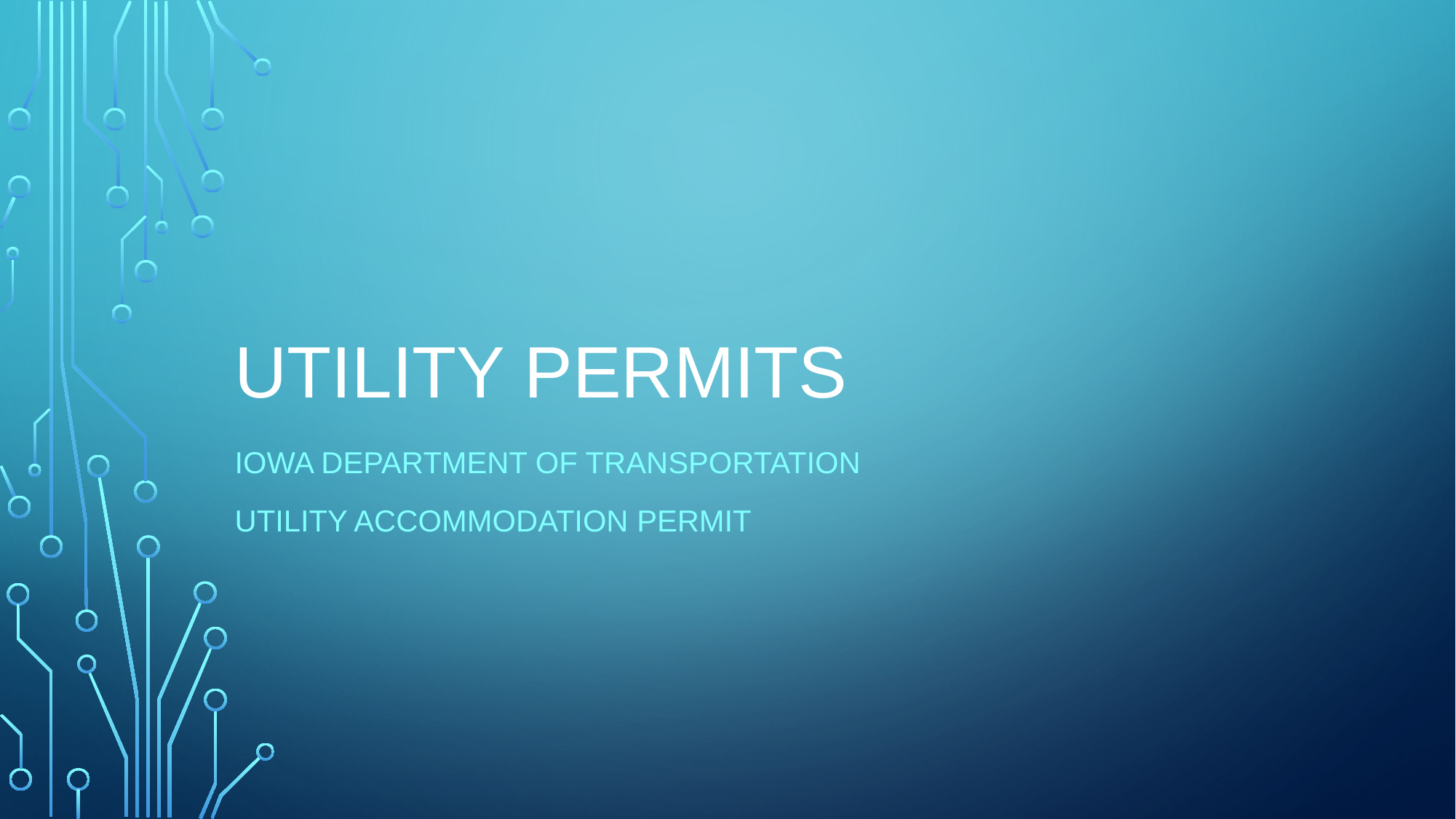

# UTILITY PERMITS
IOWA DEPARTMENT OF TRANSPORTATION
UTILITY ACCOMMODATION PERMIT